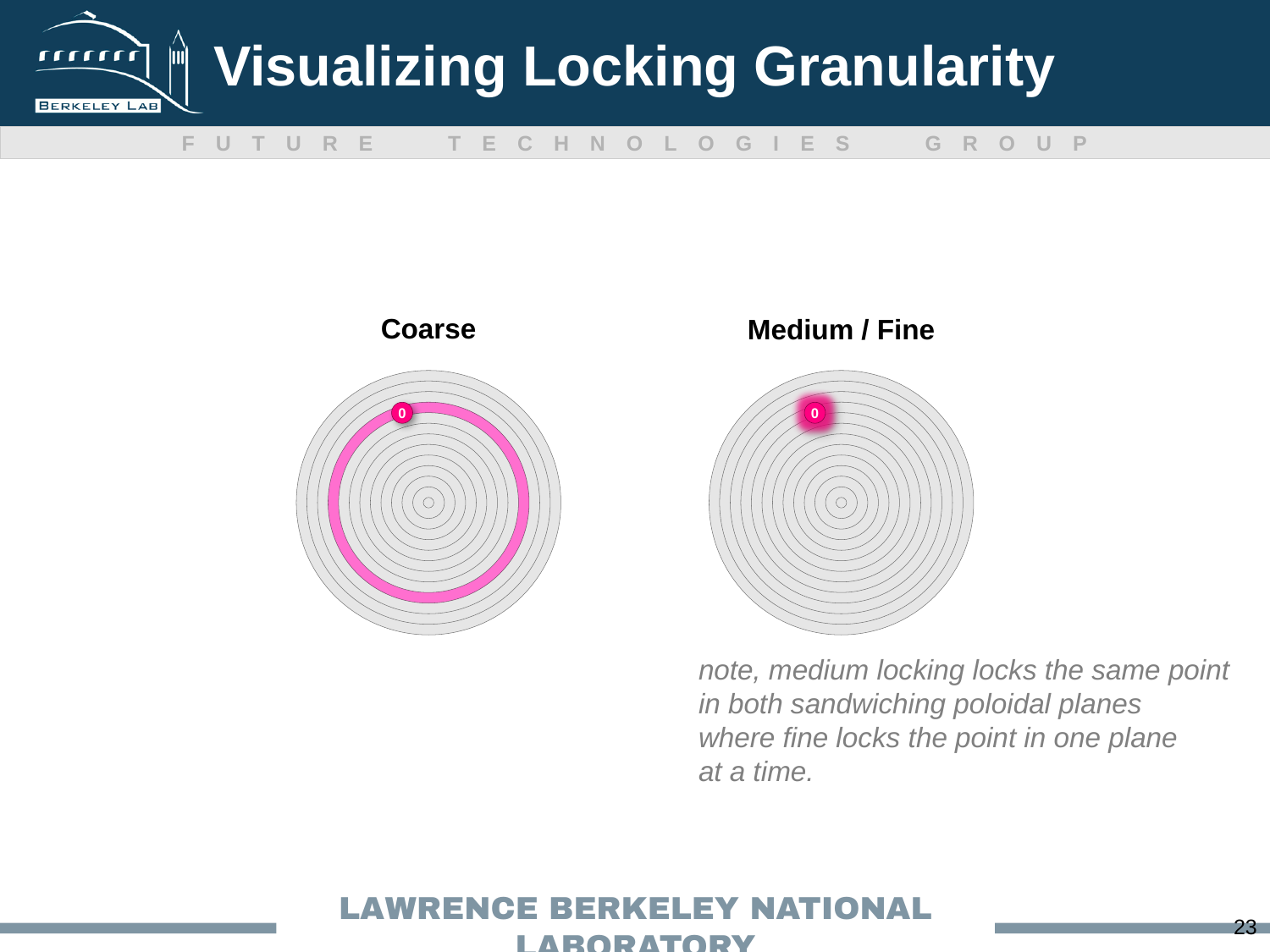

# Visualizing Locking Granularity

Coarse

0

Medium / Fine

0

0

note, medium locking locks the same point
in both sandwiching poloidal planes
where fine locks the point in one plane
at a time.
23